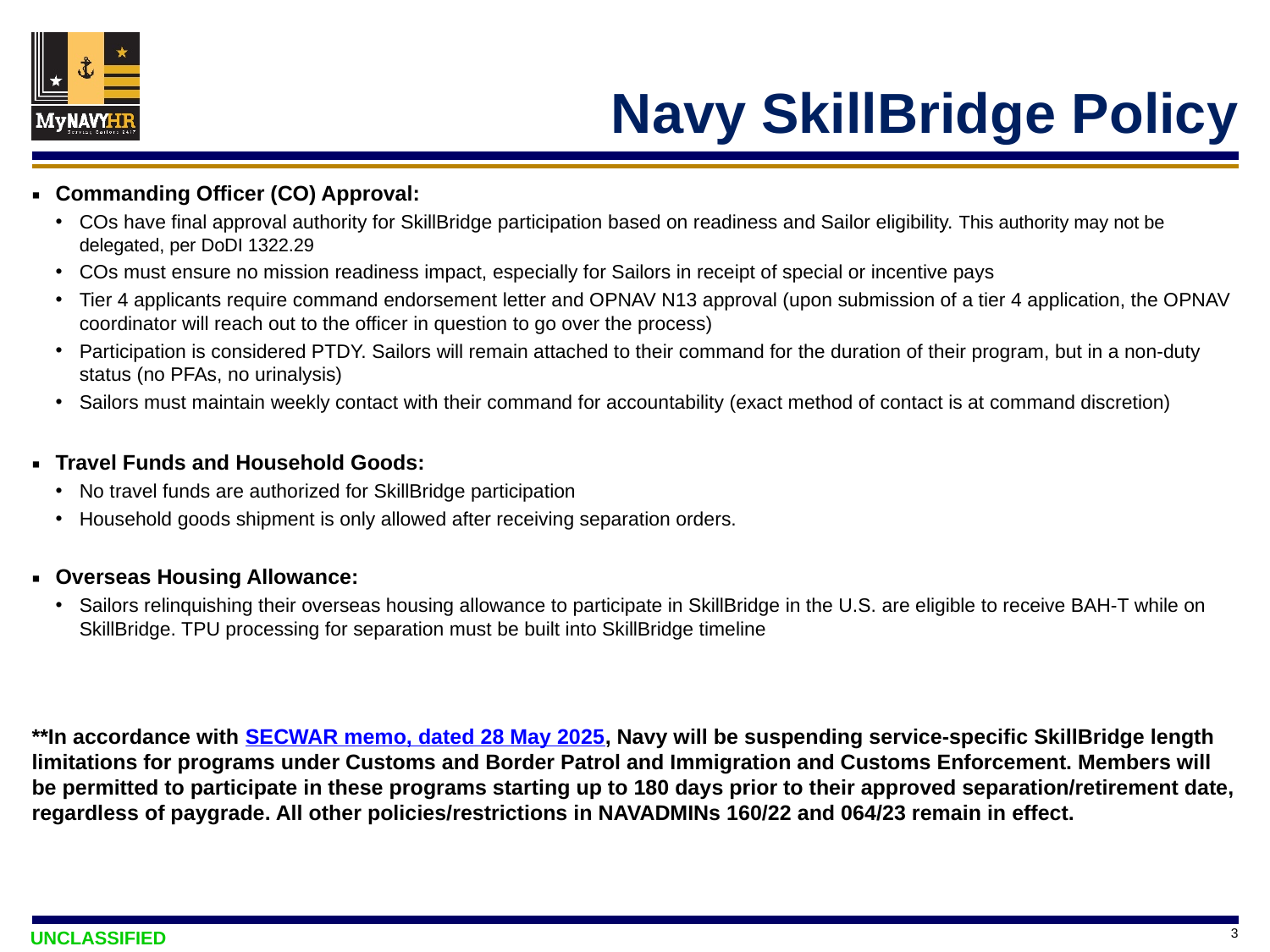

# Navy SkillBridge Policy
Commanding Officer (CO) Approval:
COs have final approval authority for SkillBridge participation based on readiness and Sailor eligibility. This authority may not be delegated, per DoDI 1322.29
COs must ensure no mission readiness impact, especially for Sailors in receipt of special or incentive pays
Tier 4 applicants require command endorsement letter and OPNAV N13 approval (upon submission of a tier 4 application, the OPNAV coordinator will reach out to the officer in question to go over the process)
Participation is considered PTDY. Sailors will remain attached to their command for the duration of their program, but in a non-duty status (no PFAs, no urinalysis)
Sailors must maintain weekly contact with their command for accountability (exact method of contact is at command discretion)

Travel Funds and Household Goods:
No travel funds are authorized for SkillBridge participation
Household goods shipment is only allowed after receiving separation orders.

Overseas Housing Allowance:
Sailors relinquishing their overseas housing allowance to participate in SkillBridge in the U.S. are eligible to receive BAH-T while on SkillBridge. TPU processing for separation must be built into SkillBridge timeline

**In accordance with SECWAR memo, dated 28 May 2025, Navy will be suspending service-specific SkillBridge length limitations for programs under Customs and Border Patrol and Immigration and Customs Enforcement. Members will be permitted to participate in these programs starting up to 180 days prior to their approved separation/retirement date, regardless of paygrade. All other policies/restrictions in NAVADMINs 160/22 and 064/23 remain in effect.
3